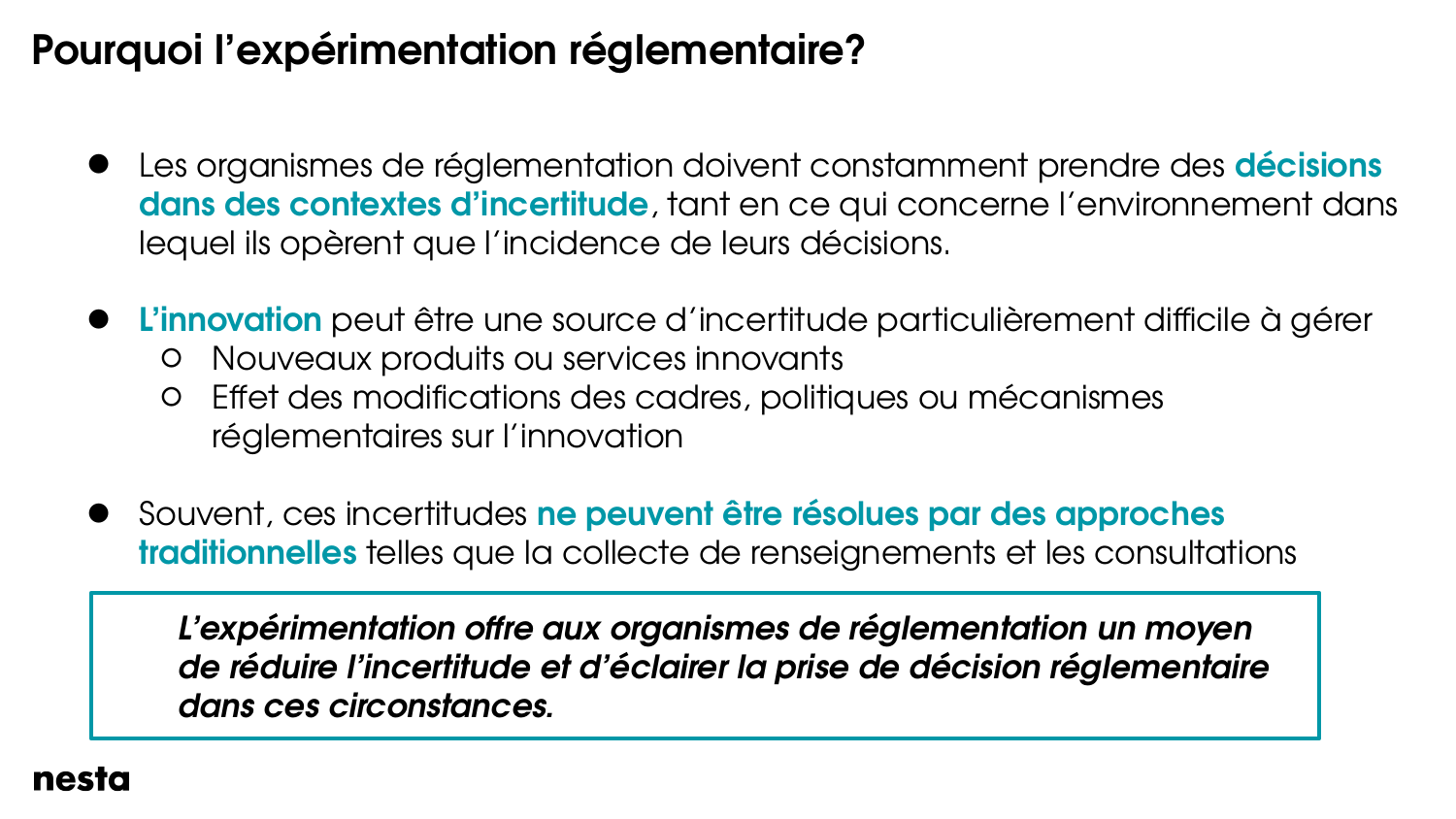

Pourquoi l’expérimentation réglementaire?
Les organismes de réglementation doivent constamment prendre des décisions dans des contextes d’incertitude, tant en ce qui concerne l’environnement dans lequel ils opèrent que l’incidence de leurs décisions.

L’innovation peut être une source d’incertitude particulièrement difficile à gérer
Nouveaux produits ou services innovants
Effet des modifications des cadres, politiques ou mécanismes réglementaires sur l’innovation

Souvent, ces incertitudes ne peuvent être résolues par des approches traditionnelles telles que la collecte de renseignements et les consultations

L’expérimentation offre aux organismes de réglementation un moyen de réduire l’incertitude et d’éclairer la prise de décision réglementaire dans ces circonstances.